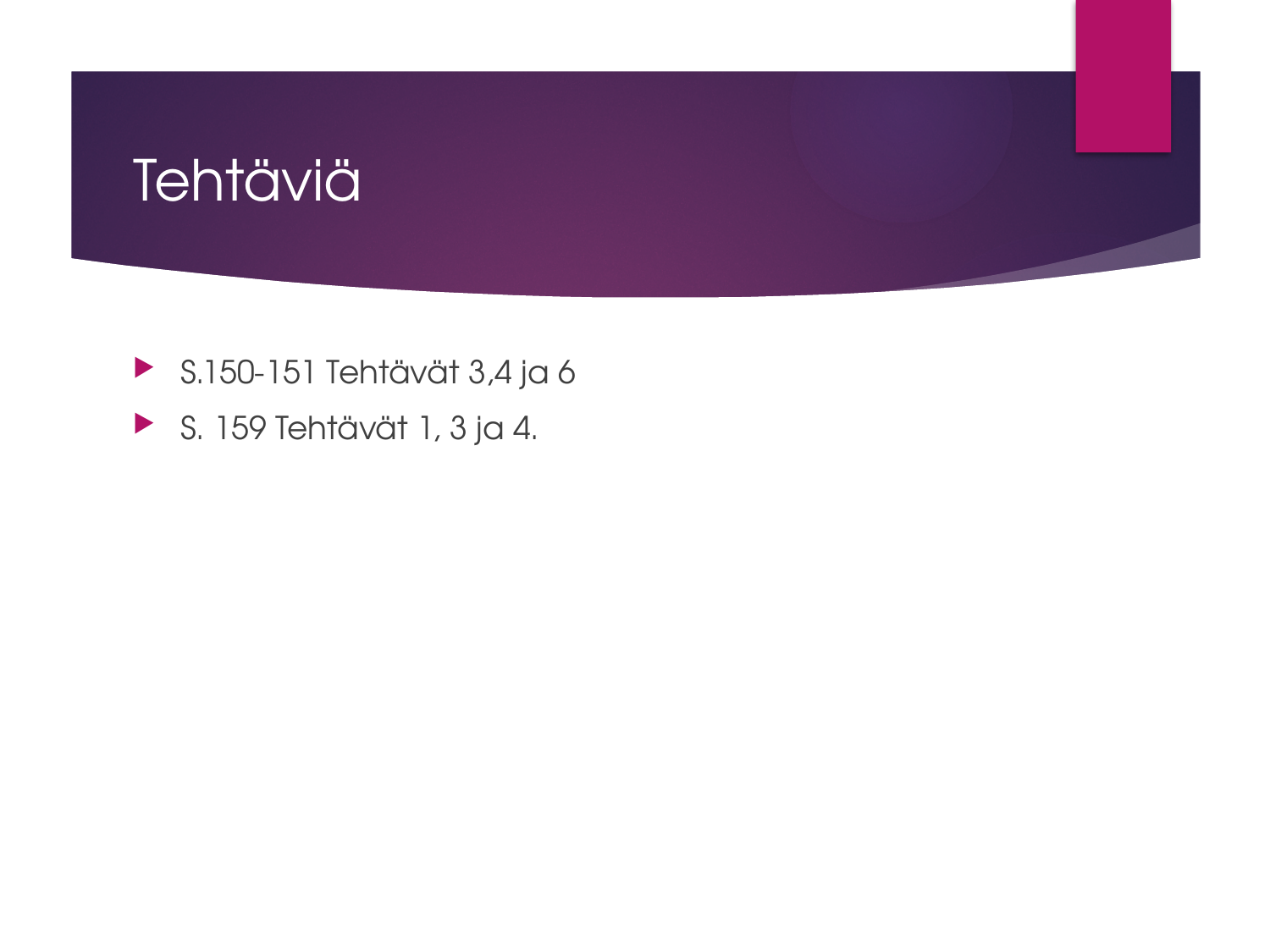

# Tehtäviä
S.150-151 Tehtävät 3,4 ja 6
S. 159 Tehtävät 1, 3 ja 4.